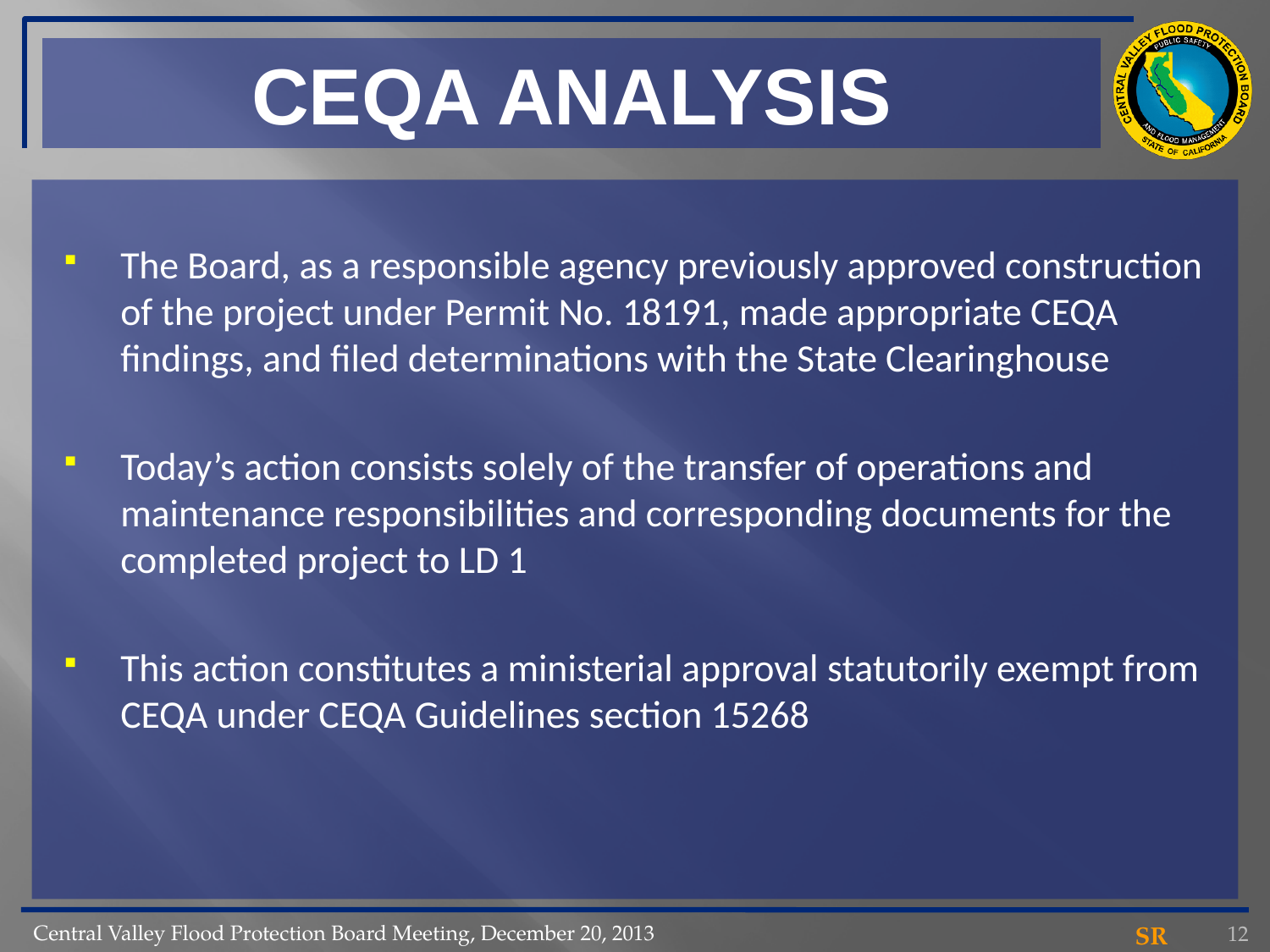

# CEQA ANALYSIS

The Board, as a responsible agency previously approved construction of the project under Permit No. 18191, made appropriate CEQA findings, and filed determinations with the State Clearinghouse

Today’s action consists solely of the transfer of operations and maintenance responsibilities and corresponding documents for the completed project to LD 1

This action constitutes a ministerial approval statutorily exempt from CEQA under CEQA Guidelines section 15268

12